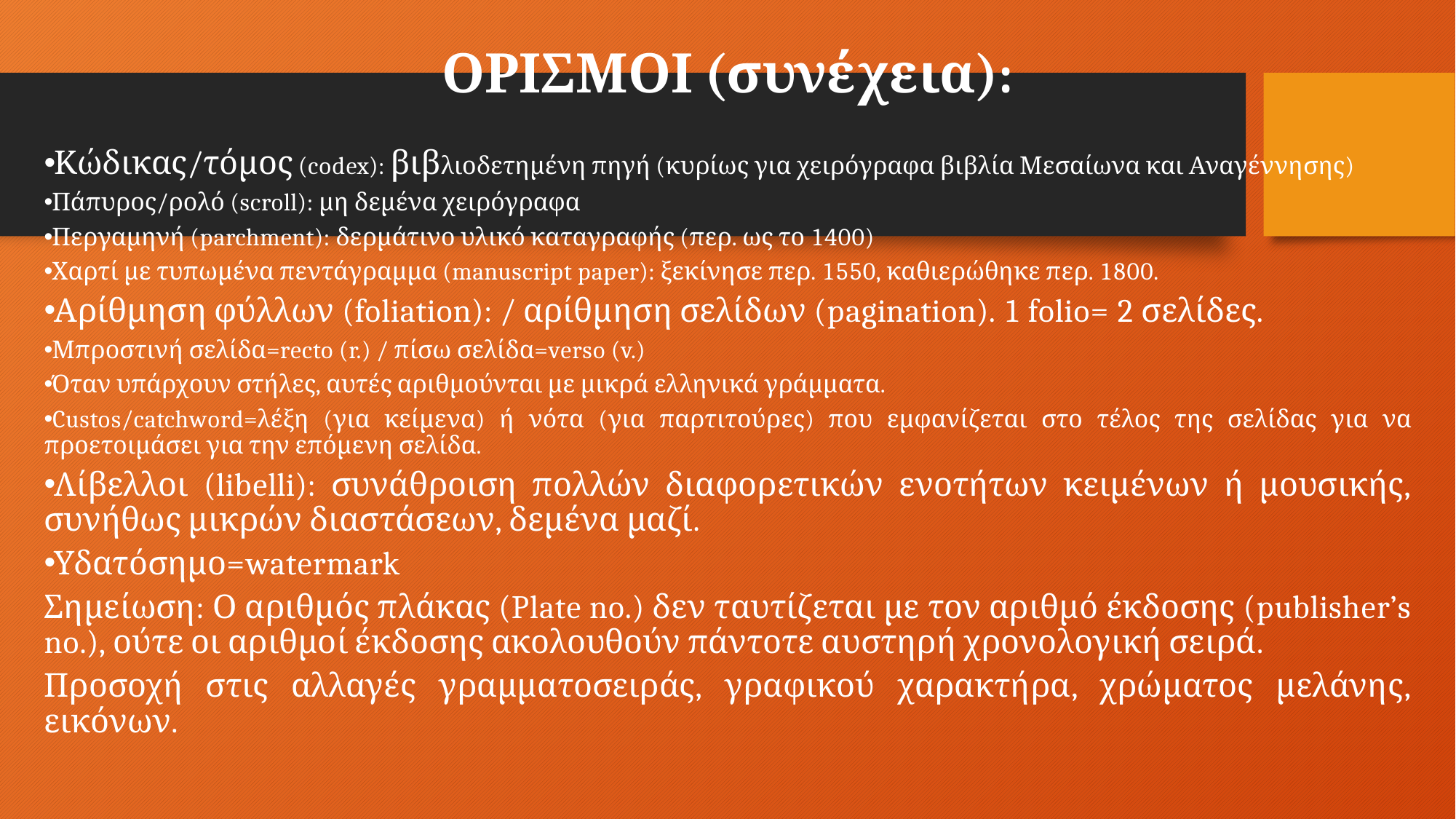

# ΟΡΙΣΜΟΙ (συνέχεια):
Κώδικας/τόμος (codex): βιβλιοδετημένη πηγή (κυρίως για χειρόγραφα βιβλία Μεσαίωνα και Αναγέννησης)
Πάπυρος/ρολό (scroll): μη δεμένα χειρόγραφα
Περγαμηνή (parchment): δερμάτινο υλικό καταγραφής (περ. ως το 1400)
Χαρτί με τυπωμένα πεντάγραμμα (manuscript paper): ξεκίνησε περ. 1550, καθιερώθηκε περ. 1800.
Αρίθμηση φύλλων (foliation): / αρίθμηση σελίδων (pagination). 1 folio= 2 σελίδες.
Μπροστινή σελίδα=recto (r.) / πίσω σελίδα=verso (v.)
Όταν υπάρχουν στήλες, αυτές αριθμούνται με μικρά ελληνικά γράμματα.
Custos/catchword=λέξη (για κείμενα) ή νότα (για παρτιτούρες) που εμφανίζεται στο τέλος της σελίδας για να προετοιμάσει για την επόμενη σελίδα.
Λίβελλοι (libelli): συνάθροιση πολλών διαφορετικών ενοτήτων κειμένων ή μουσικής, συνήθως μικρών διαστάσεων, δεμένα μαζί.
Υδατόσημο=watermark
Σημείωση: Ο αριθμός πλάκας (Plate no.) δεν ταυτίζεται με τον αριθμό έκδοσης (publisher’s no.), ούτε οι αριθμοί έκδοσης ακολουθούν πάντοτε αυστηρή χρονολογική σειρά.
Προσοχή στις αλλαγές γραμματοσειράς, γραφικού χαρακτήρα, χρώματος μελάνης, εικόνων.